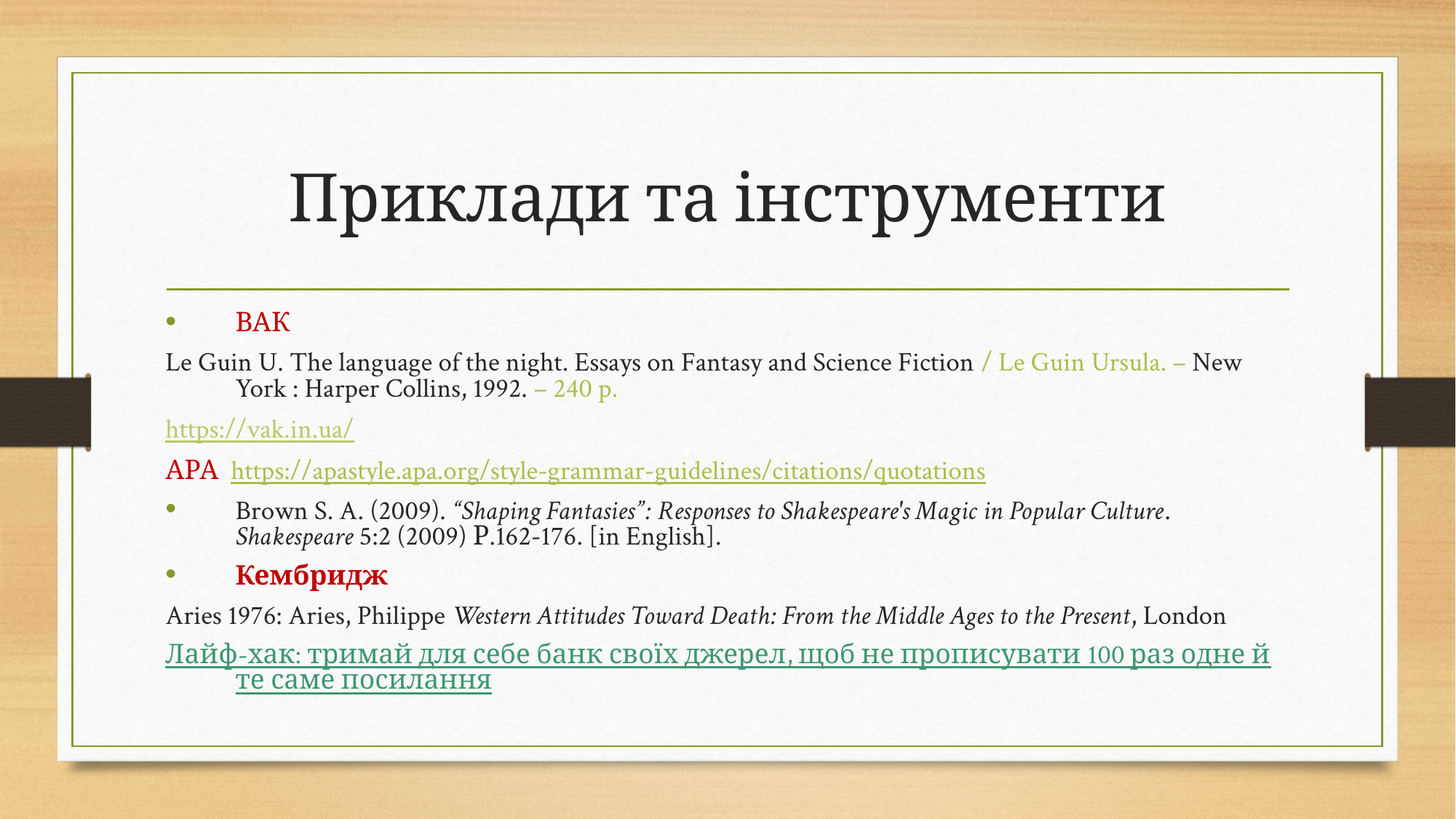

# Приклади та інструменти
ВАК
Le Guin U. The language of the night. Essays on Fantasy and Science Fiction / Le Guin Ursula. – New York : Harper Collins, 1992. – 240 p.
https://vak.in.ua/
АРА  https://apastyle.apa.org/style-grammar-guidelines/citations/quotations
Brown S. A. (2009). “Shaping Fantasies”: Responses to Shakespeare's Magic in Popular Culture. Shakespeare 5:2 (2009) Р.162-176. [in English].
Кембридж
Aries 1976: Aries, Philippe Western Attitudes Toward Death: From the Middle Ages to the Present, London
Лайф-хак: тримай для себе банк своїх джерел, щоб не прописувати 100 раз одне й те саме посилання